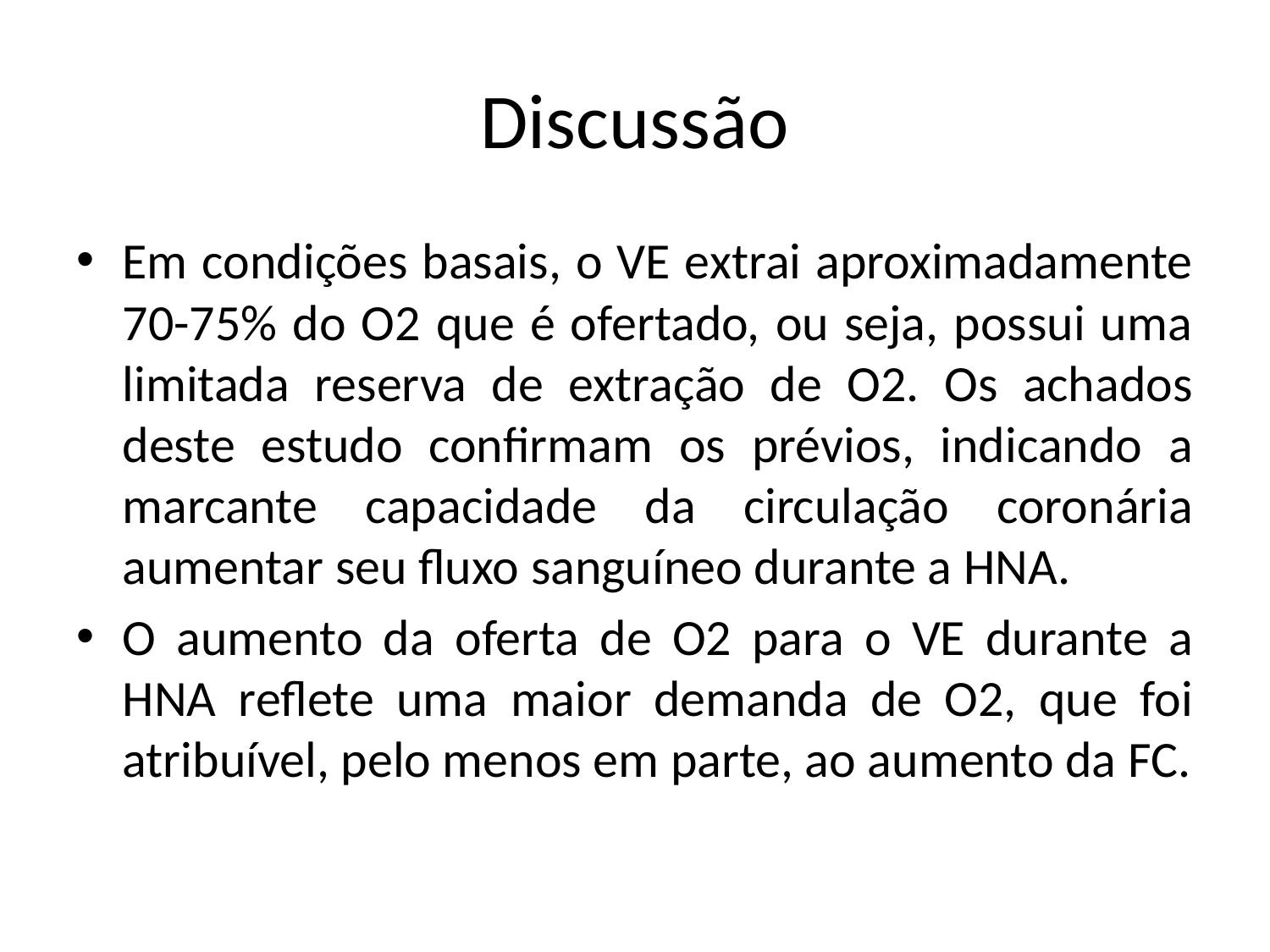

# Discussão
Em condições basais, o VE extrai aproximadamente 70-75% do O2 que é ofertado, ou seja, possui uma limitada reserva de extração de O2. Os achados deste estudo confirmam os prévios, indicando a marcante capacidade da circulação coronária aumentar seu fluxo sanguíneo durante a HNA.
O aumento da oferta de O2 para o VE durante a HNA reflete uma maior demanda de O2, que foi atribuível, pelo menos em parte, ao aumento da FC.